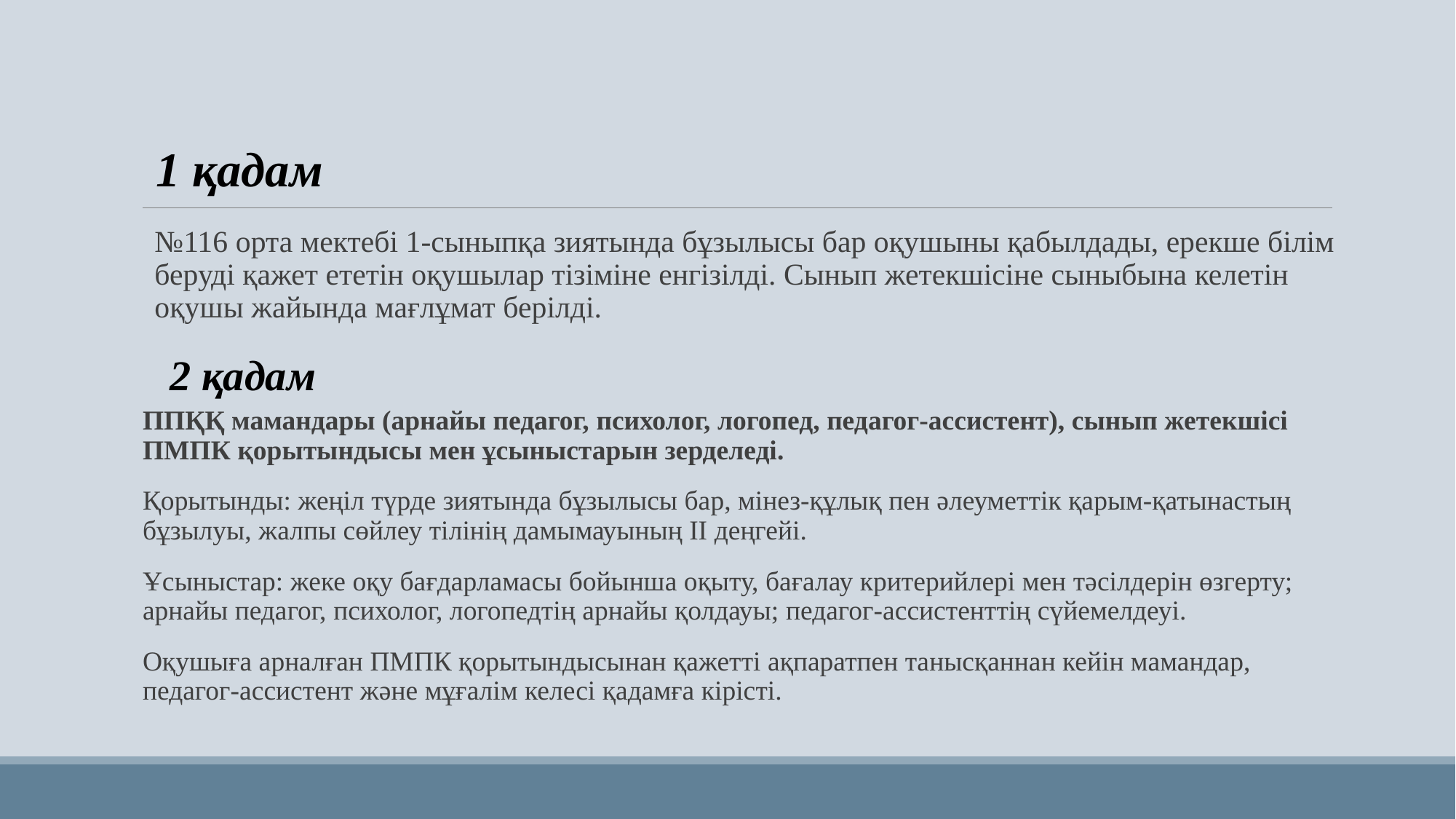

1 қадам
№116 орта мектебі 1-сыныпқа зиятында бұзылысы бар оқушыны қабылдады, ерекше білім беруді қажет ететін оқушылар тізіміне енгізілді. Сынып жетекшісіне сыныбына келетін оқушы жайында мағлұмат берілді.

2 қадам
ППҚҚ мамандары (арнайы педагог, психолог, логопед, педагог-ассистент), сынып жетекшісі ПМПК қорытындысы мен ұсыныстарын зерделеді.
Қорытынды: жеңіл түрде зиятында бұзылысы бар, мінез-құлық пен әлеуметтік қарым-қатынастың бұзылуы, жалпы сөйлеу тілінің дамымауының ІІ деңгейі.
Ұсыныстар: жеке оқу бағдарламасы бойынша оқыту, бағалау критерийлері мен тәсілдерін өзгерту; арнайы педагог, психолог, логопедтің арнайы қолдауы; педагог-ассистенттің сүйемелдеуі.
Оқушыға арналған ПМПК қорытындысынан қажетті ақпаратпен танысқаннан кейін мамандар, педагог-ассистент және мұғалім келесі қадамға кірісті.